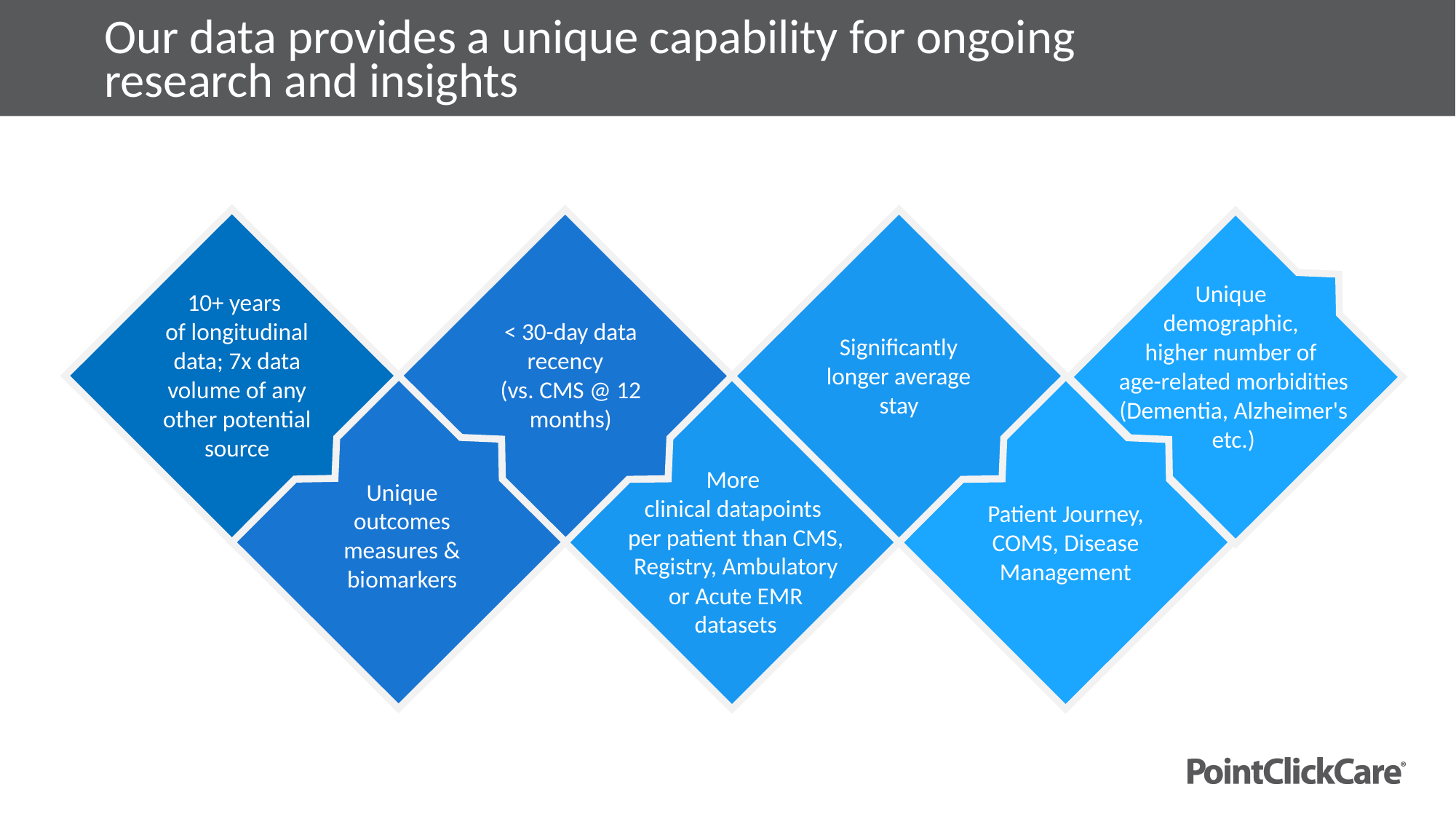

Our data provides a unique capability for ongoing research and insights

Unique
demographic,
higher number of
age-related morbidities (Dementia, Alzheimer's etc.)
10+ years
of longitudinal data; 7x data volume of any other potential source
< 30-day data recency
(vs. CMS @ 12 months)
Significantly longer average stay

More
clinical datapoints
per patient than CMS, Registry, Ambulatory or Acute EMR datasets
Unique outcomes measures & biomarkers
Patient Journey, COMS, Disease Management